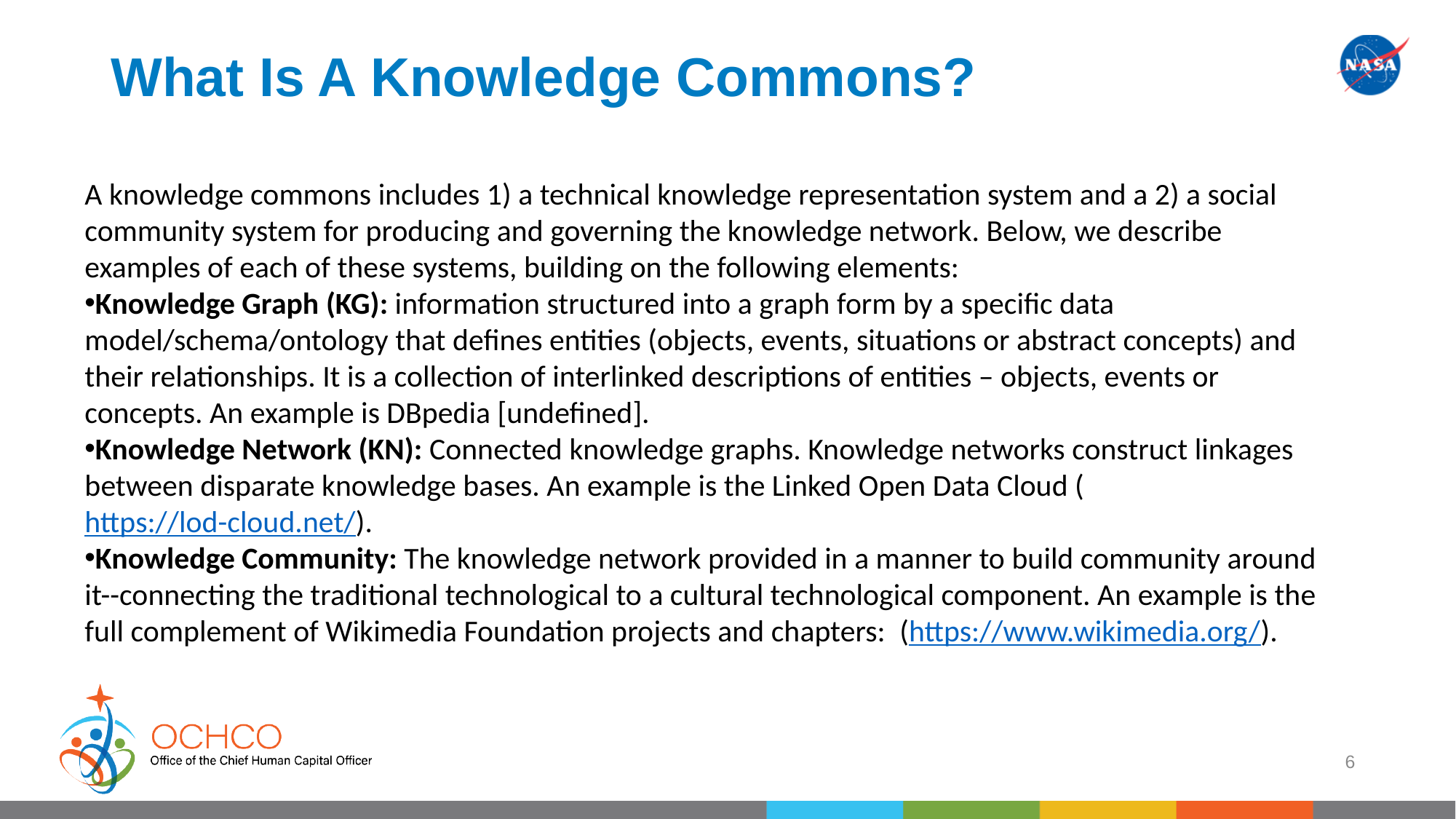

# What Is A Knowledge Commons?
A knowledge commons includes 1) a technical knowledge representation system and a 2) a social community system for producing and governing the knowledge network. Below, we describe examples of each of these systems, building on the following elements:
Knowledge Graph (KG): information structured into a graph form by a specific data model/schema/ontology that defines entities (objects, events, situations or abstract concepts) and their relationships. It is a collection of interlinked descriptions of entities – objects, events or concepts. An example is DBpedia [undefined].
Knowledge Network (KN): Connected knowledge graphs. Knowledge networks construct linkages between disparate knowledge bases. An example is the Linked Open Data Cloud (https://lod-cloud.net/).
Knowledge Community: The knowledge network provided in a manner to build community around it--connecting the traditional technological to a cultural technological component. An example is the full complement of Wikimedia Foundation projects and chapters:  (https://www.wikimedia.org/).
6